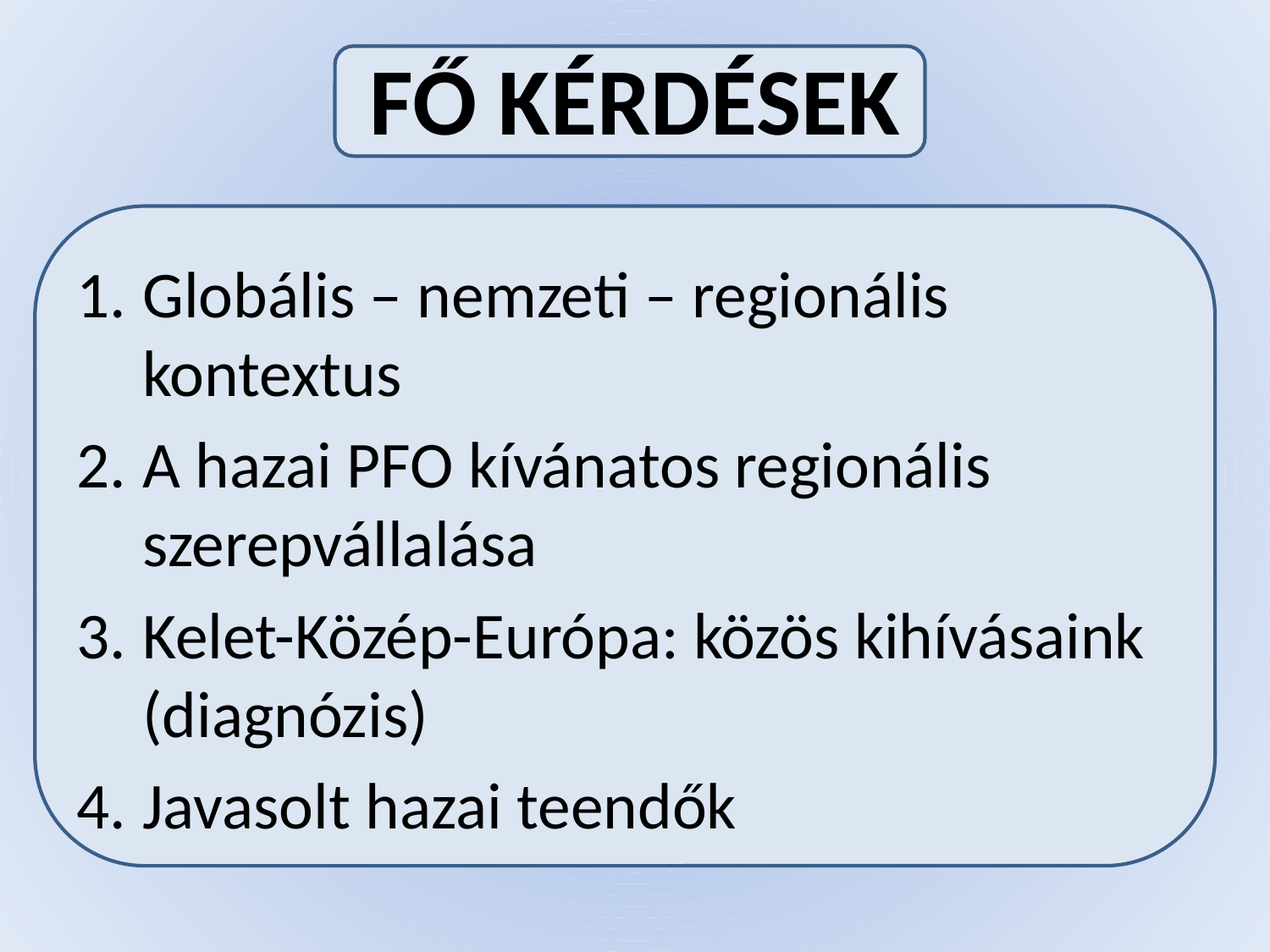

# FŐ KÉRDÉSEK

Globális – nemzeti – regionális kontextus
A hazai PFO kívánatos regionális szerepvállalása
Kelet-Közép-Európa: közös kihívásaink (diagnózis)
Javasolt hazai teendők